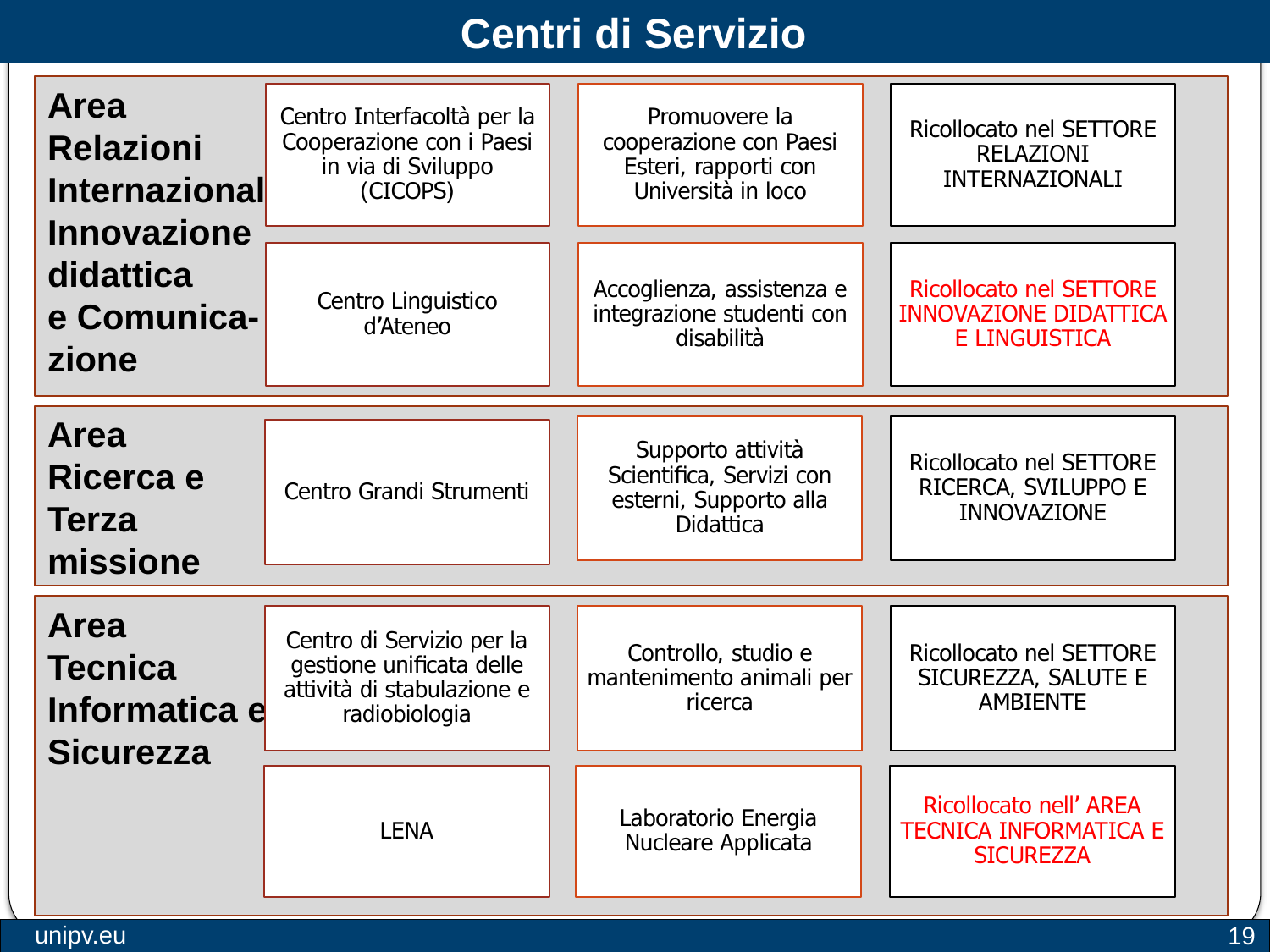

Centri di Servizio
Area
Relazioni
Internazionali
Innovazione
didattica
e Comunica-
zione

Centro Interfacoltà per la Cooperazione con i Paesi in via di Sviluppo (CICOPS)
Promuovere la cooperazione con Paesi Esteri, rapporti con Università in loco
Ricollocato nel SETTORE RELAZIONI INTERNAZIONALI
Centro Linguistico d’Ateneo
Accoglienza, assistenza e integrazione studenti con disabilità
Ricollocato nel SETTORE INNOVAZIONE DIDATTICA E LINGUISTICA
Area
Ricerca e
Terza
missione

Supporto attività Scientifica, Servizi con esterni, Supporto alla Didattica
Ricollocato nel SETTORE RICERCA, SVILUPPO E INNOVAZIONE
Centro Grandi Strumenti
Area
Tecnica
Informatica e
Sicurezza
Centro di Servizio per la gestione unificata delle attività di stabulazione e radiobiologia
Controllo, studio e mantenimento animali per ricerca
Ricollocato nel SETTORE SICUREZZA, SALUTE E AMBIENTE
LENA
Laboratorio Energia Nucleare Applicata
Ricollocato nell’ AREA TECNICA INFORMATICA E SICUREZZA